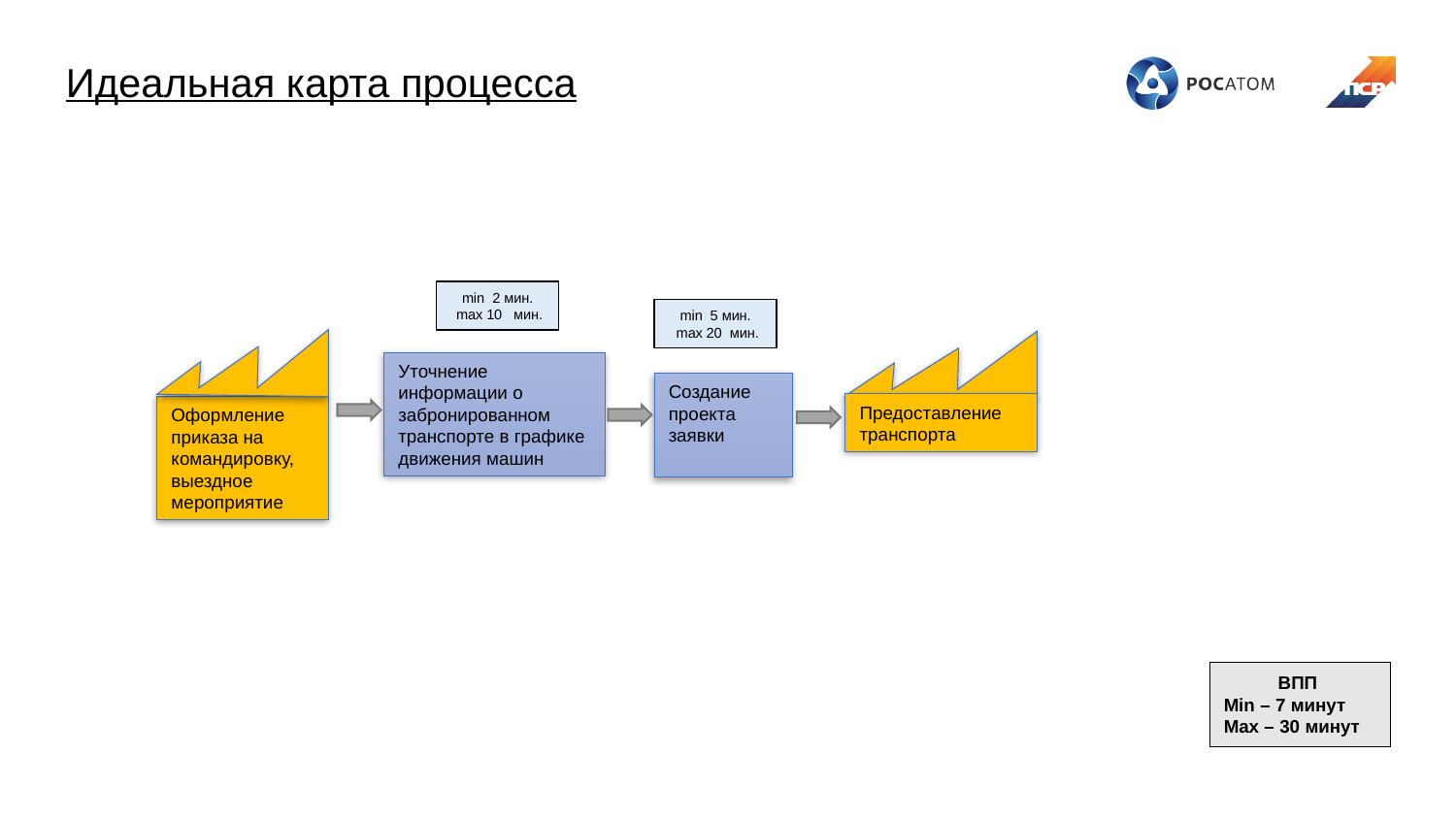

Идеальная карта процесса

min  2 мин.
 max 10   мин.
min  5 мин.
 max 20  мин.

Уточнение информации о забронированном транспорте в графике движения машин
Создание проекта заявки

Предоставление транспорта
Оформление приказа на командировку, выездное мероприятие

ВПП
Мin – 7 минут
Max – 30 минут